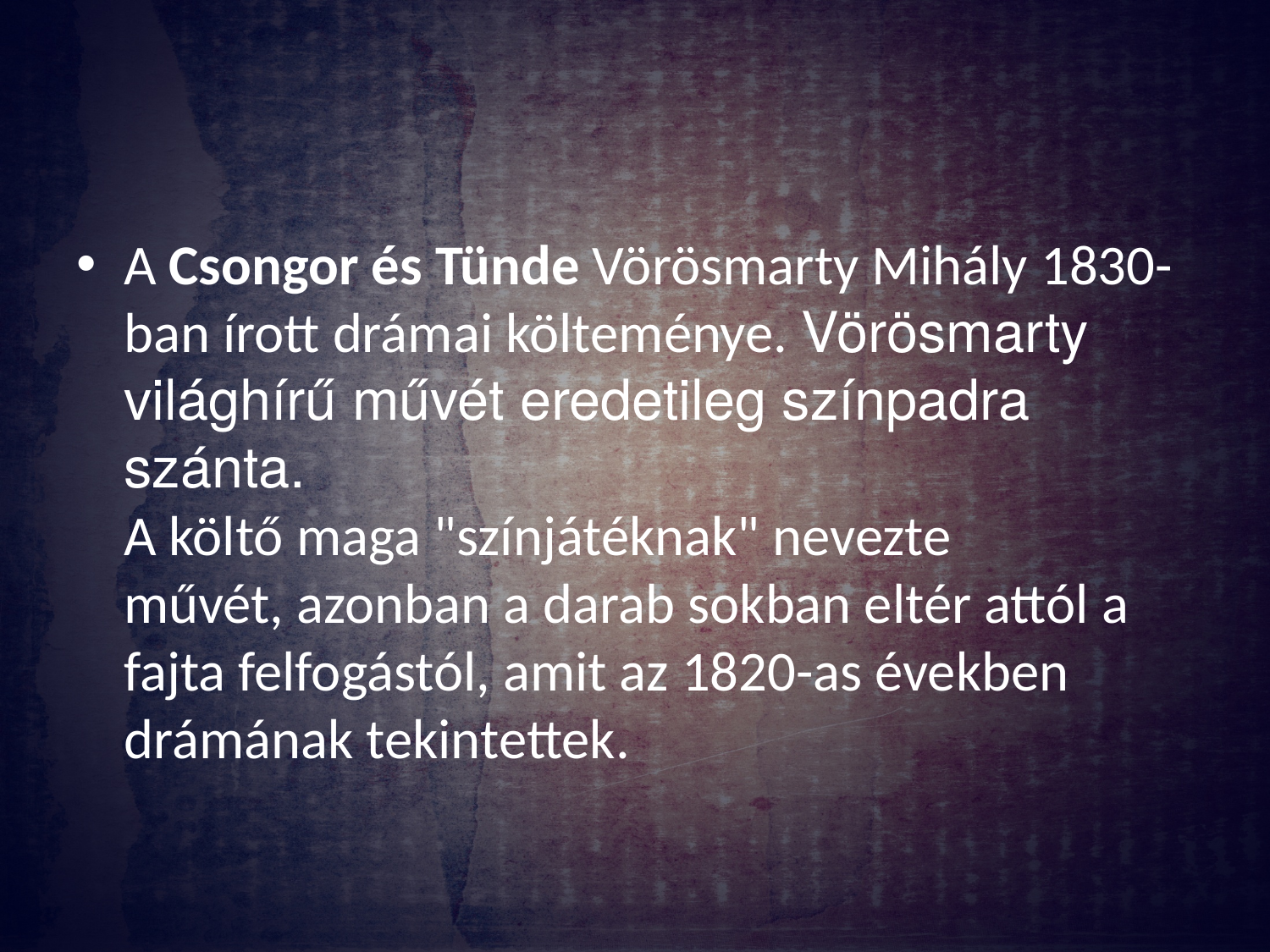

#
A Csongor és Tünde Vörösmarty Mihály 1830-ban írott drámai költeménye. Vörösmarty világhírű művét eredetileg színpadra szánta.
A költő maga "színjátéknak" nevezte művét, azonban a darab sokban eltér attól a fajta felfogástól, amit az 1820-as években drámának tekintettek.